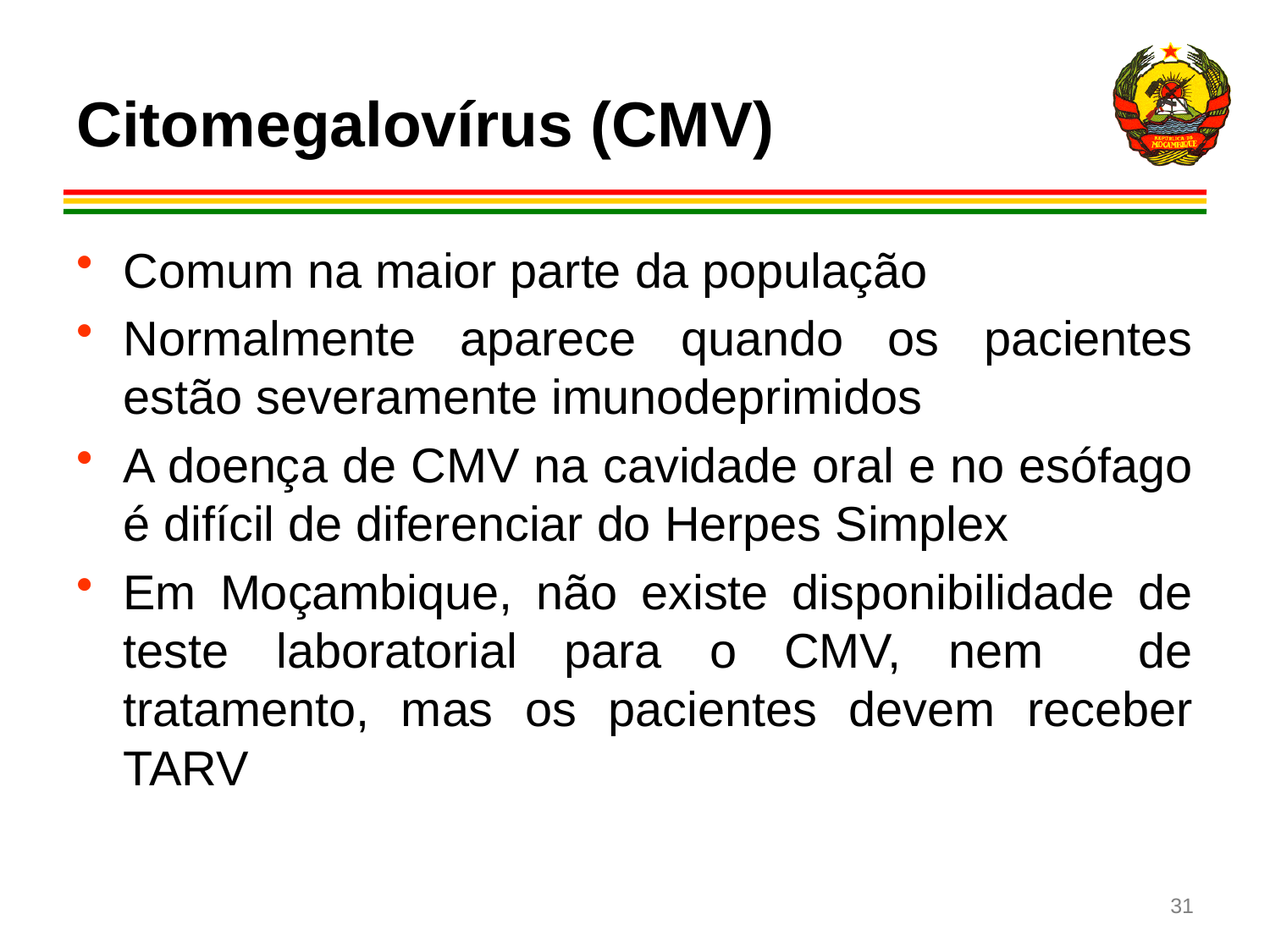

# Citomegalovírus (CMV)
Comum na maior parte da população
Normalmente aparece quando os pacientes estão severamente imunodeprimidos
A doença de CMV na cavidade oral e no esófago é difícil de diferenciar do Herpes Simplex
Em Moçambique, não existe disponibilidade de teste laboratorial para o CMV, nem  de tratamento, mas os pacientes devem receber TARV